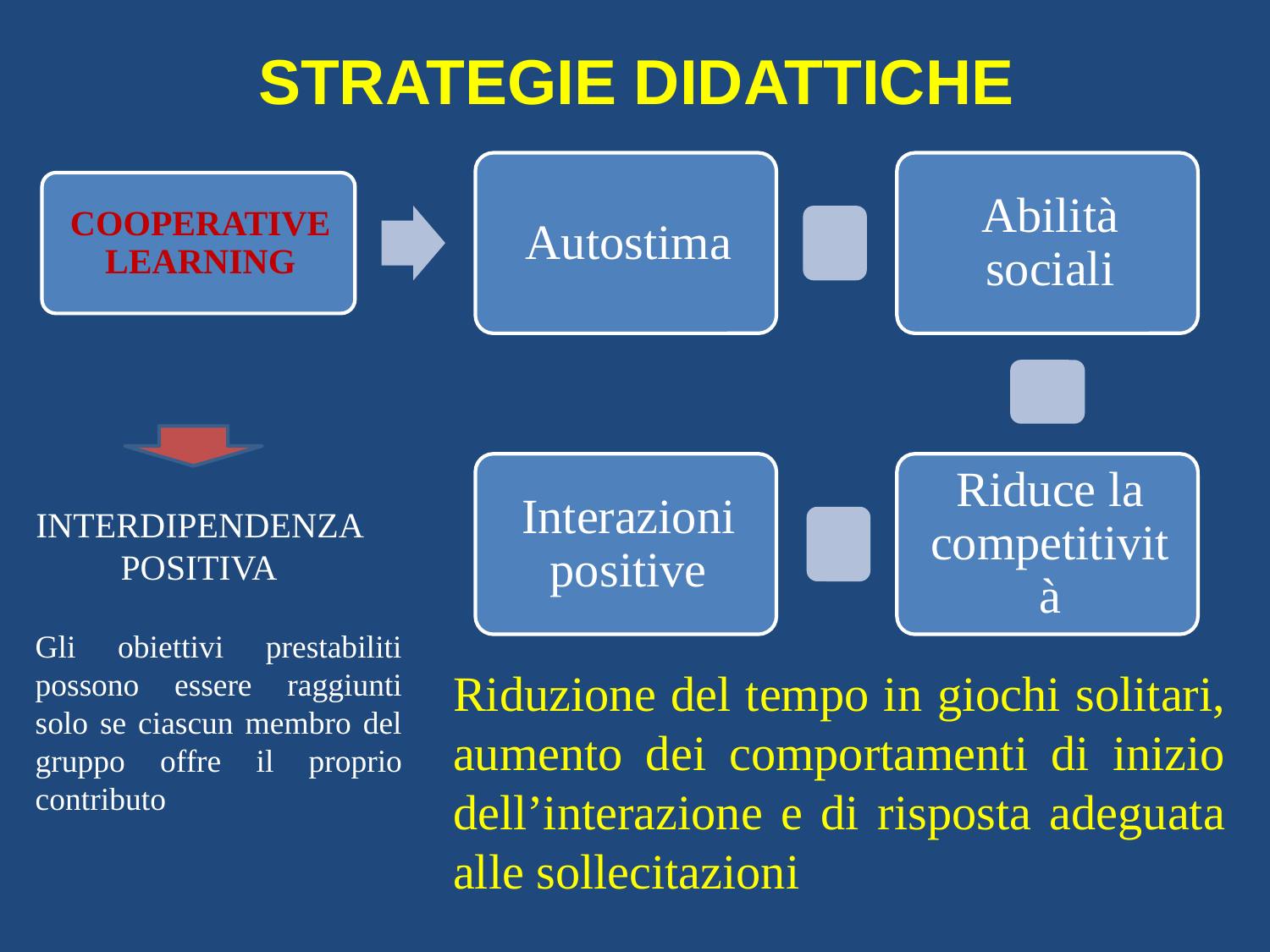

# STRATEGIE DIDATTICHE
COOPERATIVE LEARNING

Autostima

Abilità sociali

Riduce la competitività

Interazioni positive

INTERDIPENDENZA POSITIVA
Gli obiettivi prestabiliti possono essere raggiunti solo se ciascun membro del gruppo offre il proprio contributo
Riduzione del tempo in giochi solitari, aumento dei comportamenti di inizio dell’interazione e di risposta adeguata alle sollecitazioni